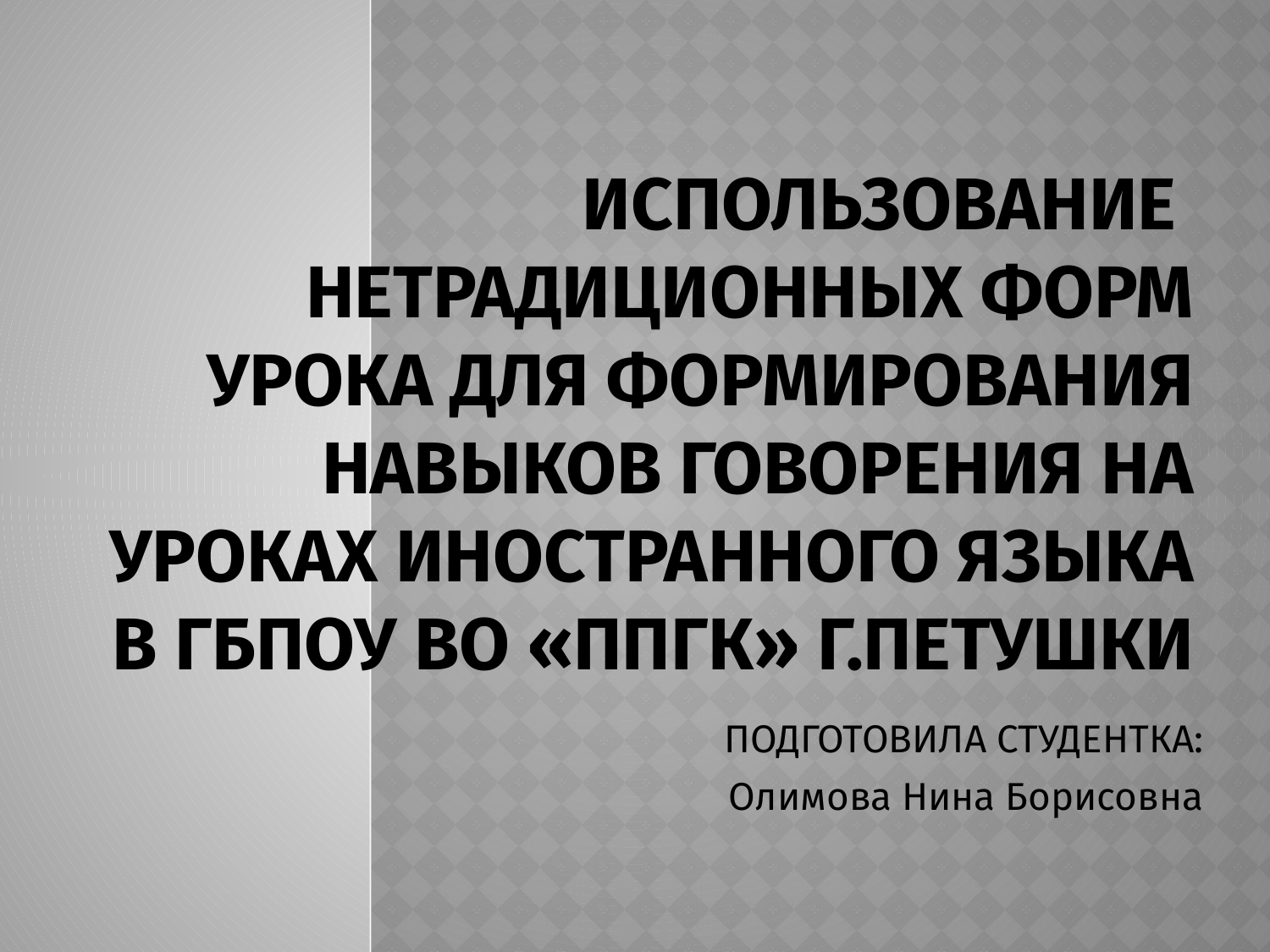

# ИСПОЛЬЗОВАНИЕ  НЕТРАДИЦИОННЫХ ФОРМ УРОКА ДЛЯ ФОРМИРОВАНИЯ НАВЫКОВ ГОВОРЕНИЯ НА УРОКАХ ИНОСТРАННОГО ЯЗЫКА В ГБПОУ ВО «ППГК» г.ПЕТУШКИ
ПОДГОТОВИЛА СТУДЕНТКА:
Олимова Нина Борисовна